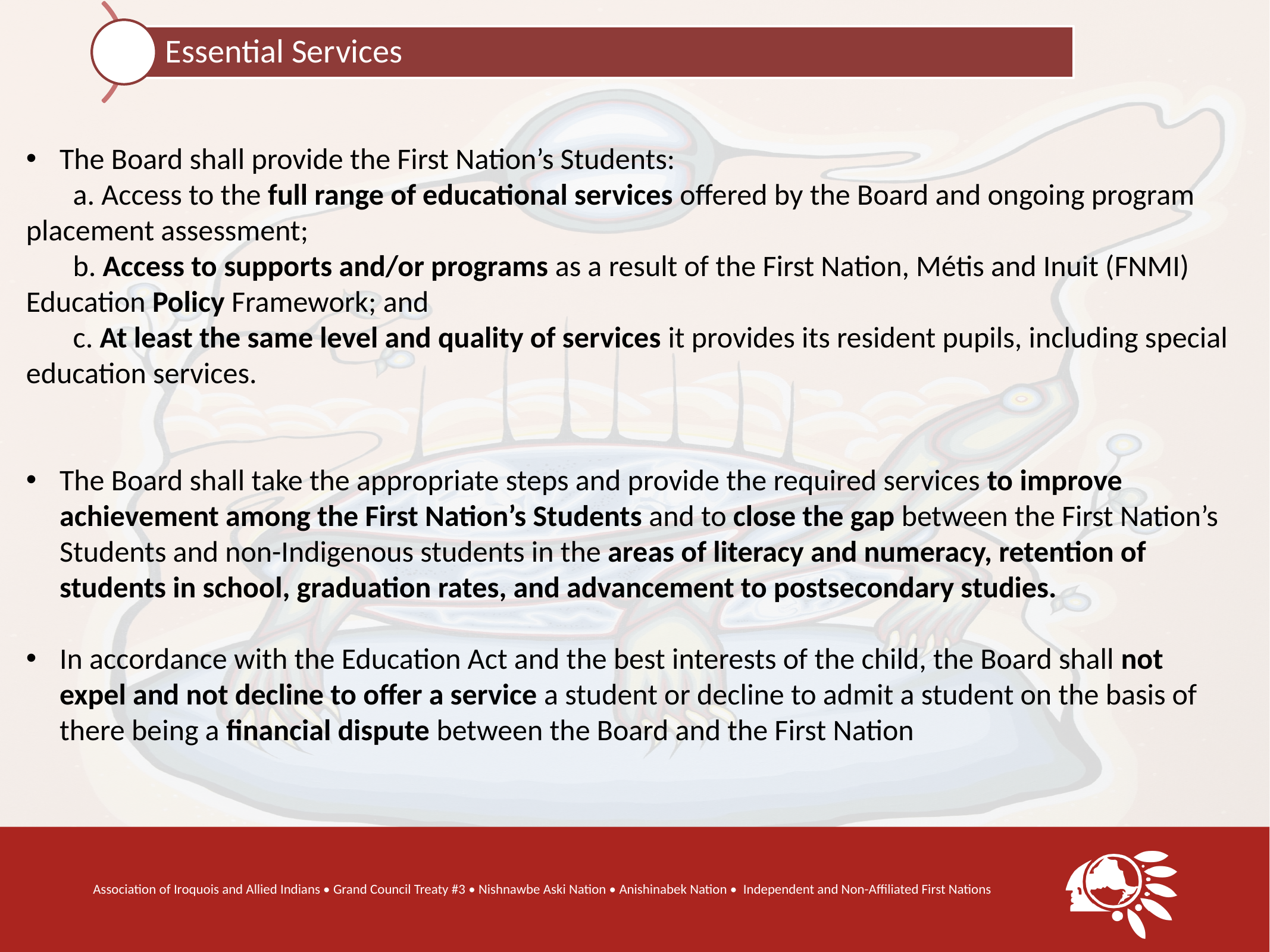

Essential Services
The Board shall provide the First Nation’s Students:
       a. Access to the full range of educational services offered by the Board and ongoing program   placement assessment;
       b. Access to supports and/or programs as a result of the First Nation, Métis and Inuit (FNMI) Education Policy Framework; and
       c. At least the same level and quality of services it provides its resident pupils, including special education services.

The Board shall take the appropriate steps and provide the required services to improve achievement among the First Nation’s Students and to close the gap between the First Nation’s Students and non-Indigenous students in the areas of literacy and numeracy, retention of students in school, graduation rates, and advancement to postsecondary studies.

In accordance with the Education Act and the best interests of the child, the Board shall not expel and not decline to offer a service a student or decline to admit a student on the basis of there being a financial dispute between the Board and the First Nation